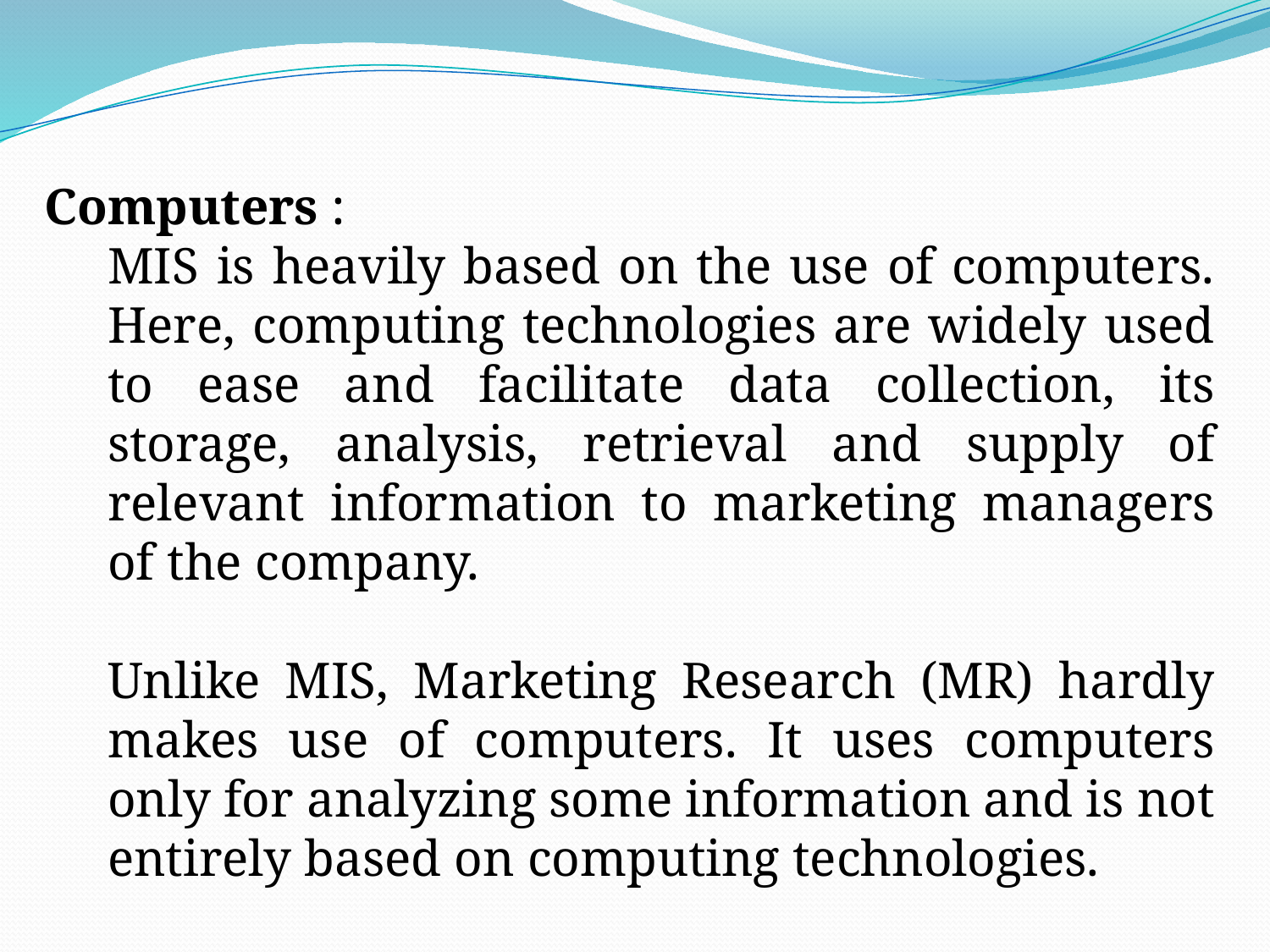

Computers :
MIS is heavily based on the use of computers. Here, computing technologies are widely used to ease and facilitate data collection, its storage, analysis, retrieval and supply of relevant information to marketing managers of the company.

Unlike MIS, Marketing Research (MR) hardly makes use of computers. It uses computers only for analyzing some information and is not entirely based on computing technologies.